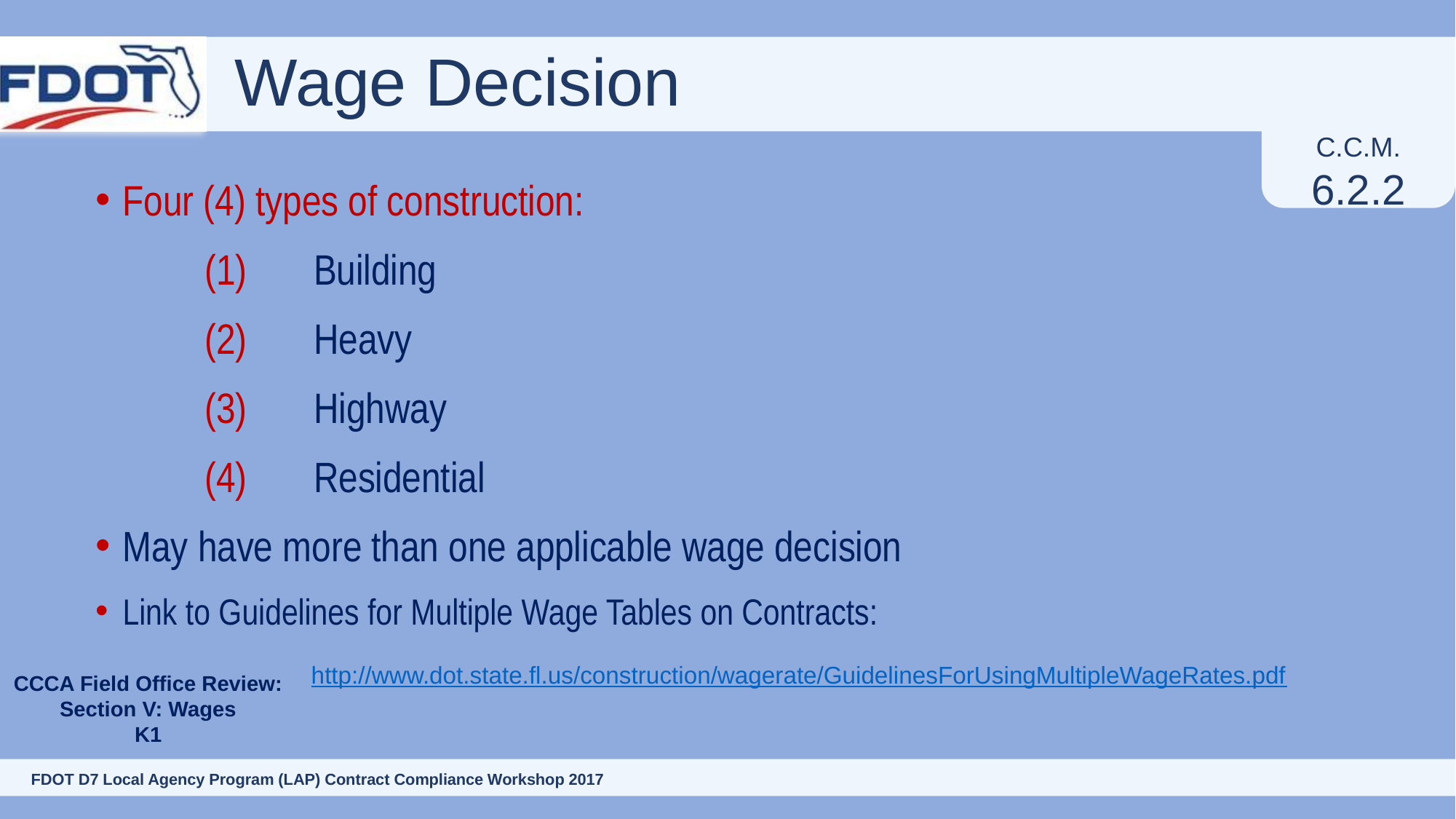

# Wage Decision

C.C.M.
6.2.2
Four (4) types of construction:
	(1)	Building
	(2)	Heavy
	(3)	Highway
	(4)	Residential
May have more than one applicable wage decision
Link to Guidelines for Multiple Wage Tables on Contracts:

http://www.dot.state.fl.us/construction/wagerate/GuidelinesForUsingMultipleWageRates.pdf

CCCA Field Office Review:
Section V: Wages
K1
85